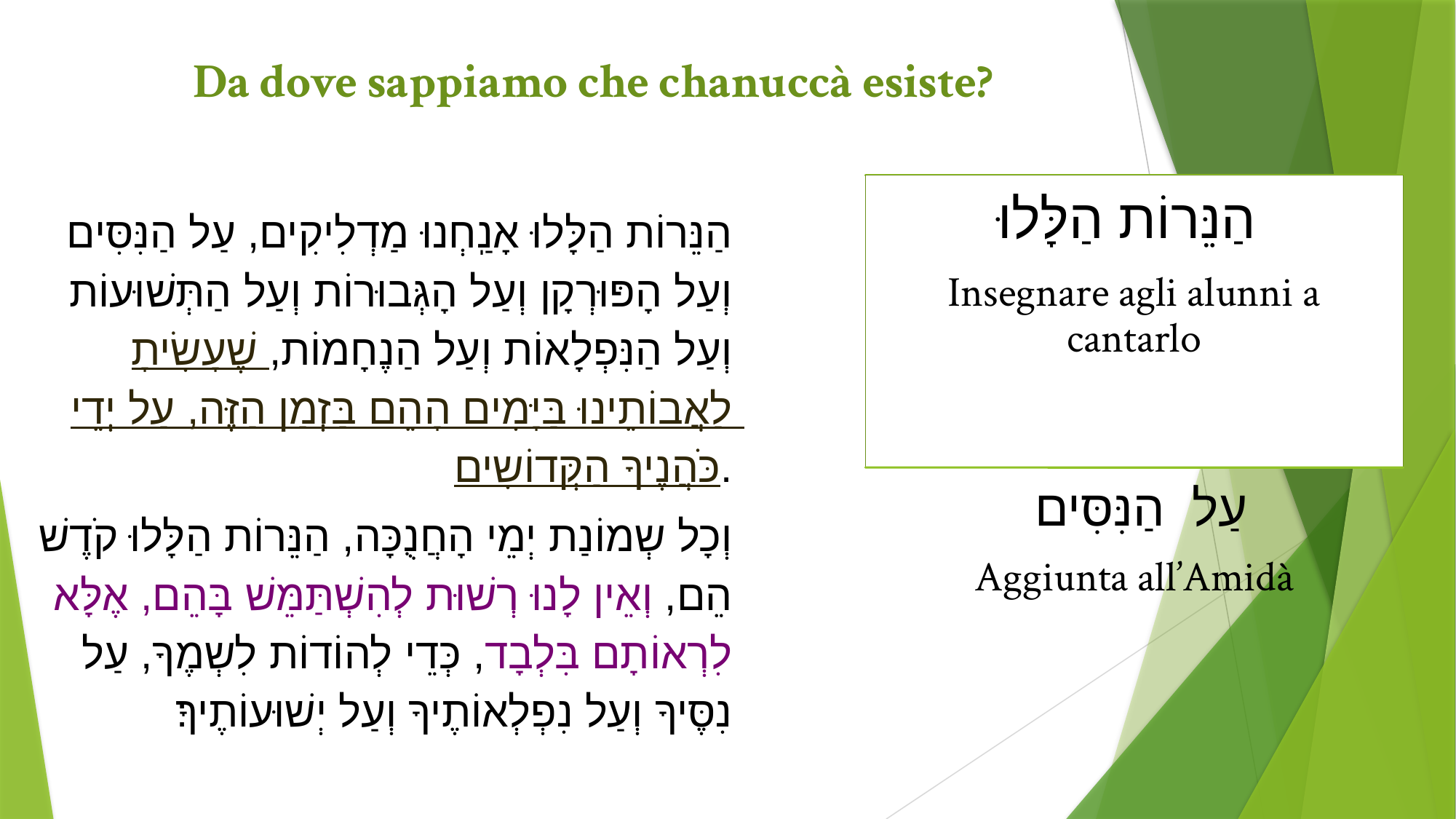

Da dove sappiamo che chanuccà esiste?

הַנֵּרוֹת הַלָּלוּ
Insegnare agli alunni a cantarlo
 עַל  הַנִּסִּים
Aggiunta all’Amidà

הַנֵּרוֹת הַלָּלוּ אָנַֽחְנוּ מַדְלִיקִים, עַל הַנִּסִּים וְעַל הָפּוּרְקָן וְעַל הָגְּבוּרוֹת וְעַל הַתְּשׁוּעוֹת וְעַל הַנִּפְלָאוֹת וְעַל הַנֶחָמוֹת, שֶׁעָשִׂיתָ לַאֲבוֹתֵינוּ בַּיָּמִים הָהֵם בַּזְמַן הַזֶּה, עַל יְדֵי כֹּהֲנֶיךָ הַקְּדוֹשִים.
וְכָל שְמוֹנַת יְמֵי הָחֲנֻכָּה, הַנֵּרוֹת הַלָּלוּ קֹדֶשׁ הֵם, וְאֵין לָנוּ רְשׁוּת לְהִשְׁתַּמֵּשׁ בָּהֵם, אֶלָּא לִרְאוֹתָם בִּלְבָד, כְּדֵי לְהוֹדוֹת לִשְמֶךָ, עַל נִסֶּיךָ וְעַל נִפְלְאוֹתֶיךָ וְעַל יְשׁוּעוֹתֶיךָ׃